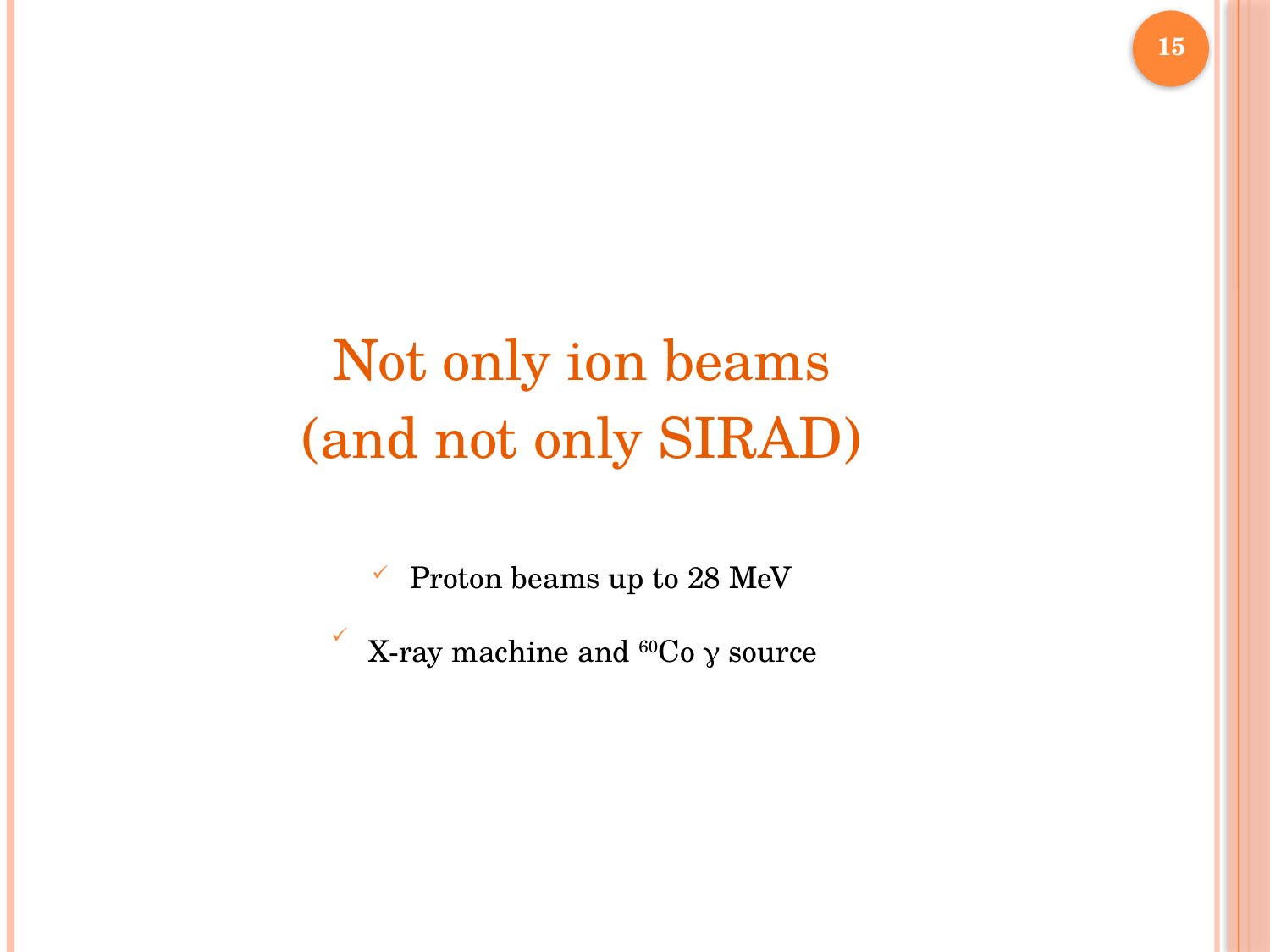

#
15
Not only ion beams
(and not only SIRAD)

Proton beams up to 28 MeV
X-ray machine and 60Co γ source